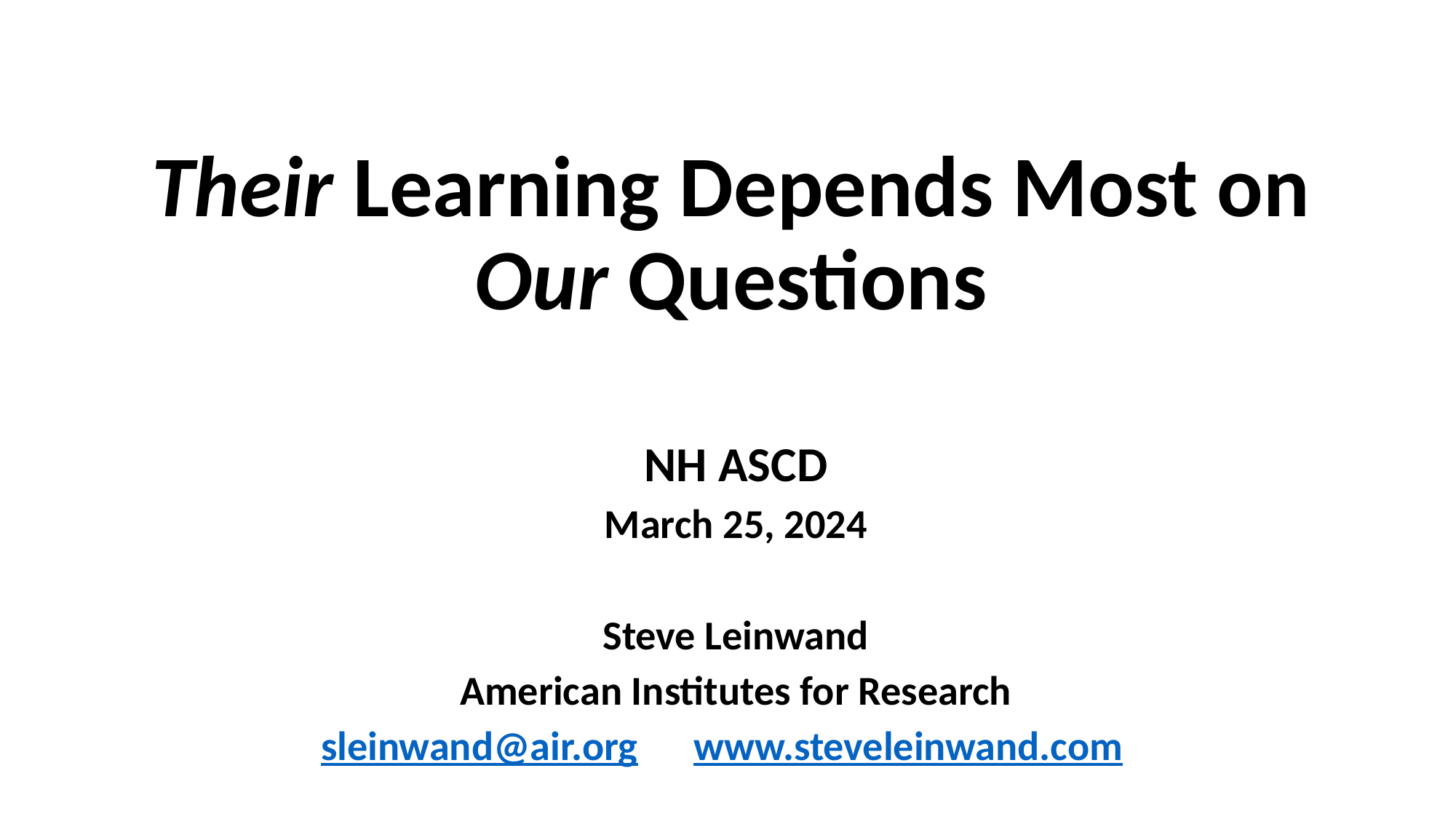

# Their Learning Depends Most on Our Questions
NH ASCD
March 25, 2024

Steve Leinwand
American Institutes for Research
sleinwand@air.org      www.steveleinwand.com